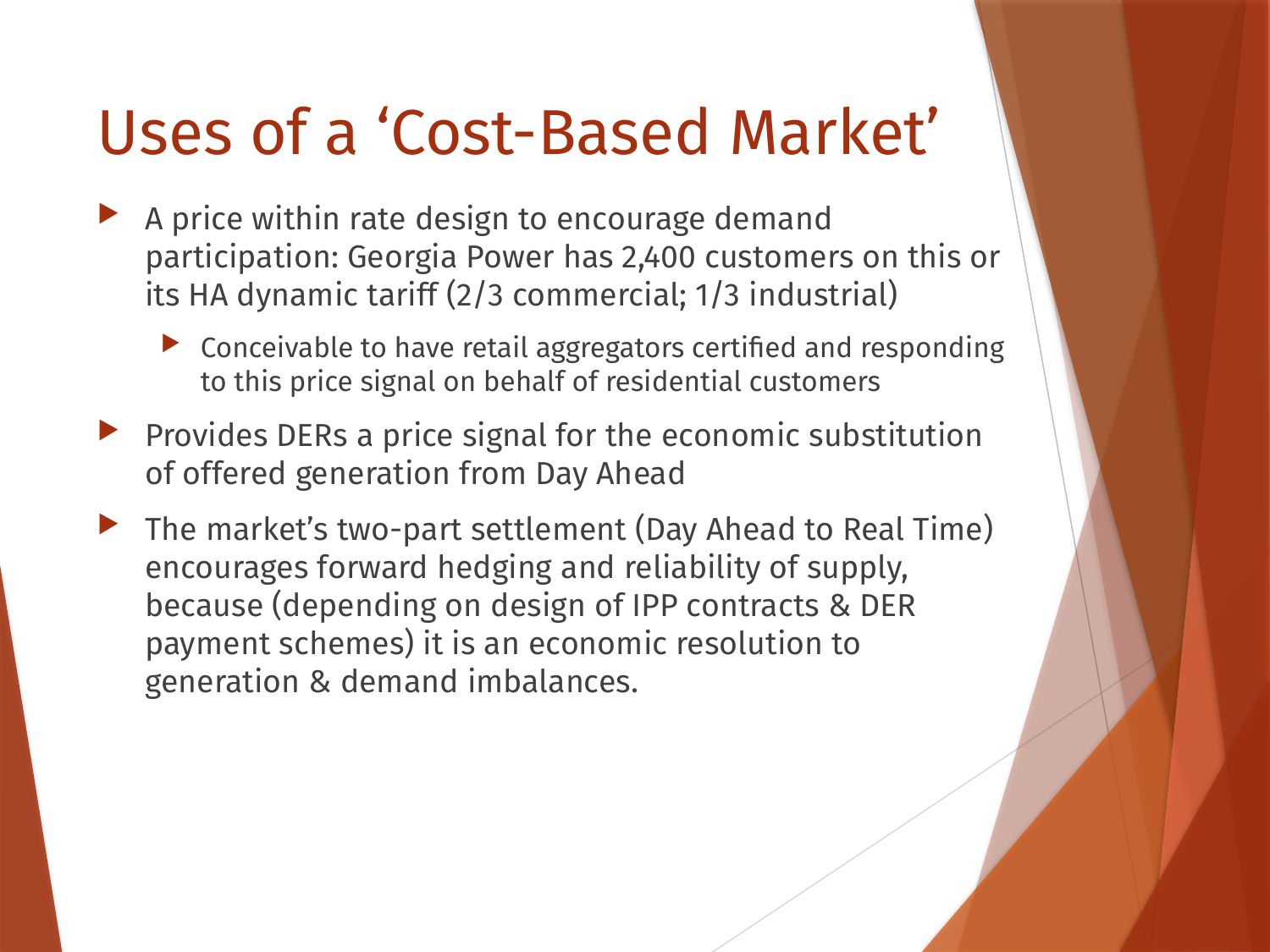

# Uses of a ‘Cost-Based Market’
A price within rate design to encourage demand participation: Georgia Power has 2,400 customers on this or its HA dynamic tariff (2/3 commercial; 1/3 industrial)
Conceivable to have retail aggregators certified and responding to this price signal on behalf of residential customers
Provides DERs a price signal for the economic substitution of offered generation from Day Ahead
The market’s two-part settlement (Day Ahead to Real Time) encourages forward hedging and reliability of supply, because (depending on design of IPP contracts & DER payment schemes) it is an economic resolution to generation & demand imbalances.